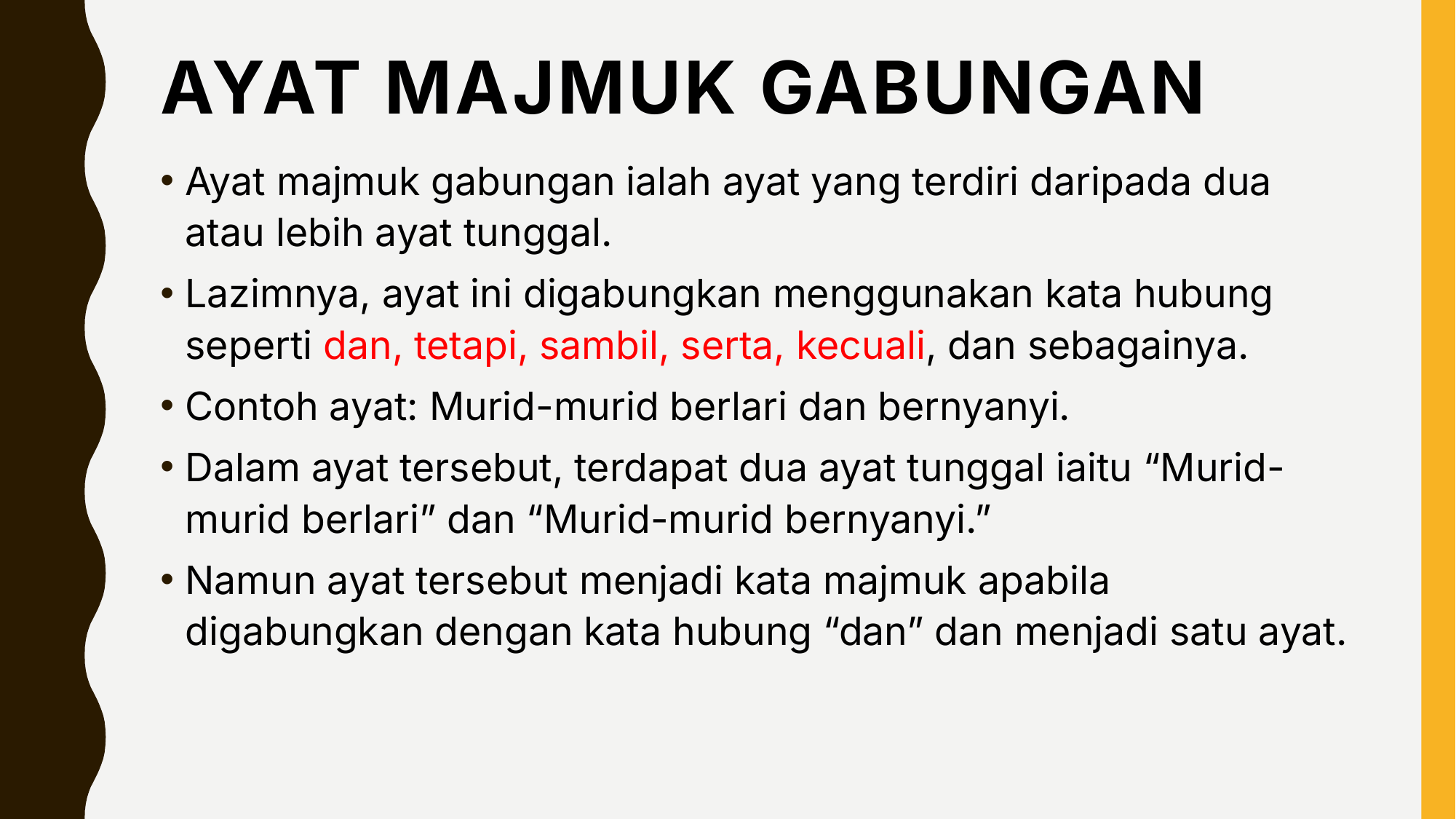

# Ayat Majmuk Gabungan
Ayat majmuk gabungan ialah ayat yang terdiri daripada dua atau lebih ayat tunggal.
Lazimnya, ayat ini digabungkan menggunakan kata hubung seperti dan, tetapi, sambil, serta, kecuali, dan sebagainya.
Contoh ayat: Murid-murid berlari dan bernyanyi.
Dalam ayat tersebut, terdapat dua ayat tunggal iaitu “Murid-murid berlari” dan “Murid-murid bernyanyi.”
Namun ayat tersebut menjadi kata majmuk apabila digabungkan dengan kata hubung “dan” dan menjadi satu ayat.